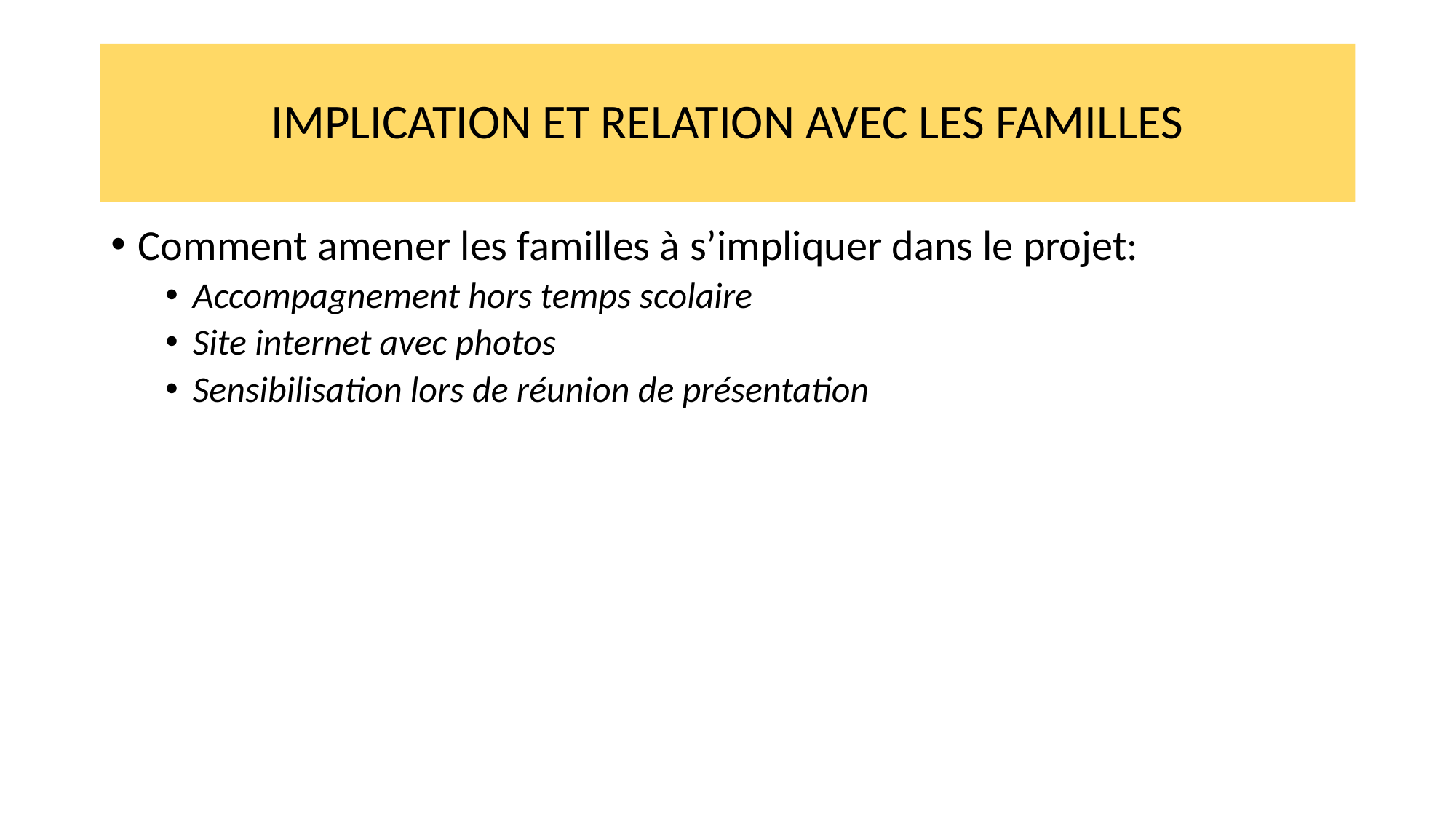

# IMPLICATION ET RELATION AVEC LES FAMILLES
Comment amener les familles à s’impliquer dans le projet:
Accompagnement hors temps scolaire
Site internet avec photos
Sensibilisation lors de réunion de présentation